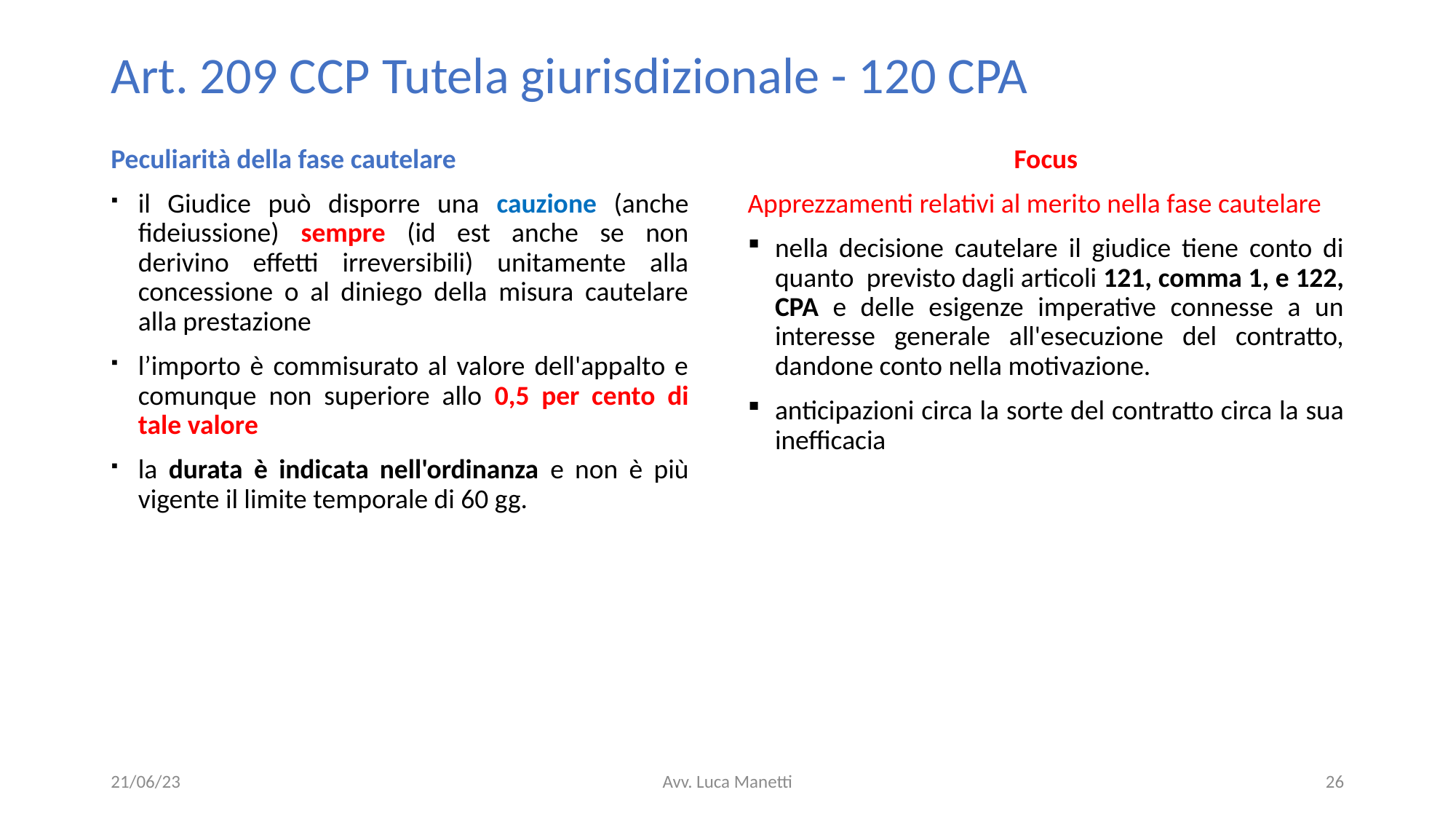

# Art. 209 CCP Tutela giurisdizionale - 120 CPA
Peculiarità della fase cautelare
il Giudice può disporre una cauzione (anche fideiussione) sempre (id est anche se non derivino effetti irreversibili) unitamente alla concessione o al diniego della misura cautelare alla prestazione
l’importo è commisurato al valore dell'appalto e comunque non superiore allo 0,5 per cento di tale valore
la durata è indicata nell'ordinanza e non è più vigente il limite temporale di 60 gg.

Focus
Apprezzamenti relativi al merito nella fase cautelare
nella decisione cautelare il giudice tiene conto di quanto  previsto dagli articoli 121, comma 1, e 122, CPA e delle esigenze imperative connesse a un interesse generale all'esecuzione del contratto, dandone conto nella motivazione.
anticipazioni circa la sorte del contratto circa la sua inefficacia

21/06/23
Avv. Luca Manetti
26